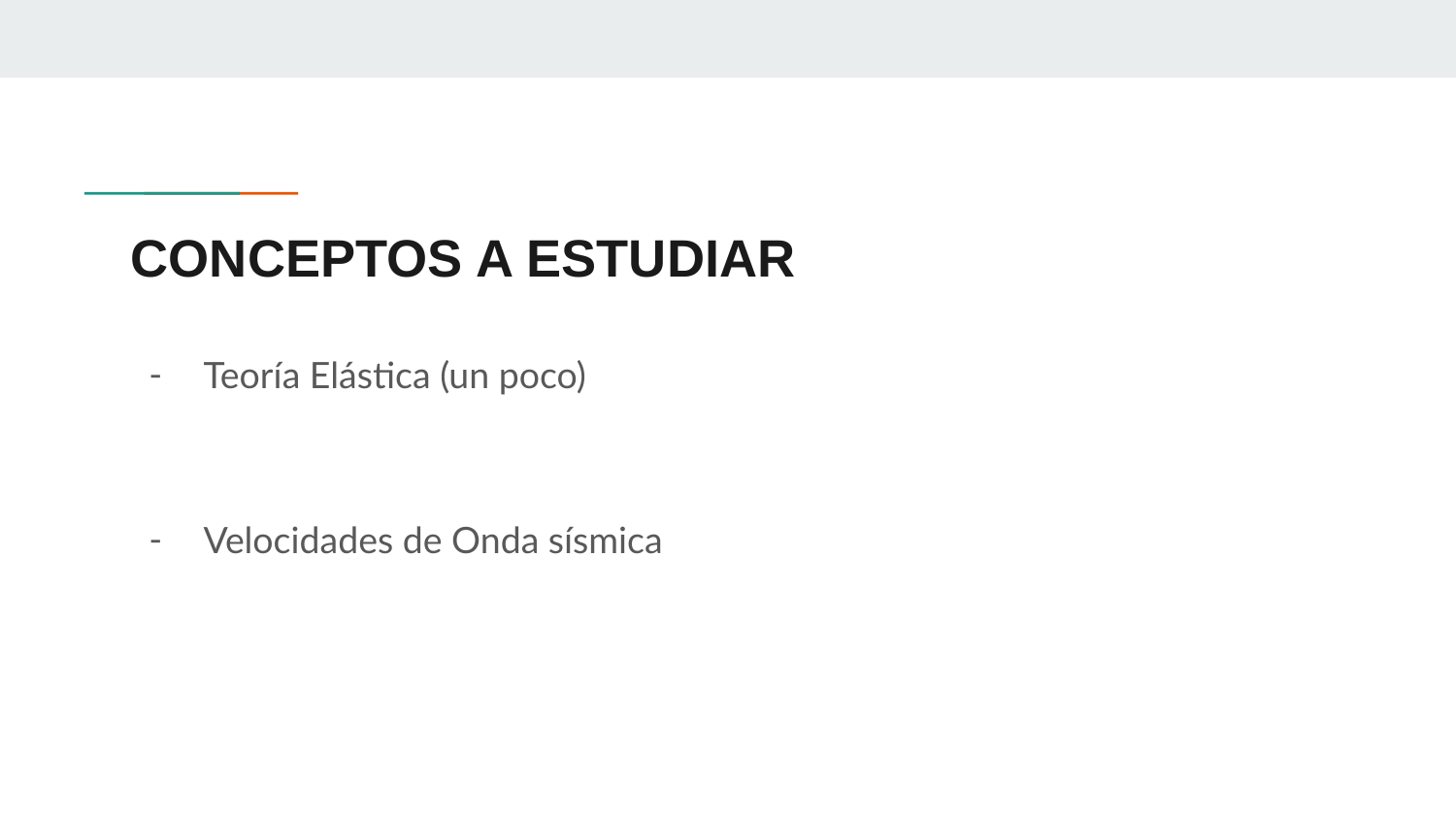

# CONCEPTOS A ESTUDIAR
Teoría Elástica (un poco)

Velocidades de Onda sísmica